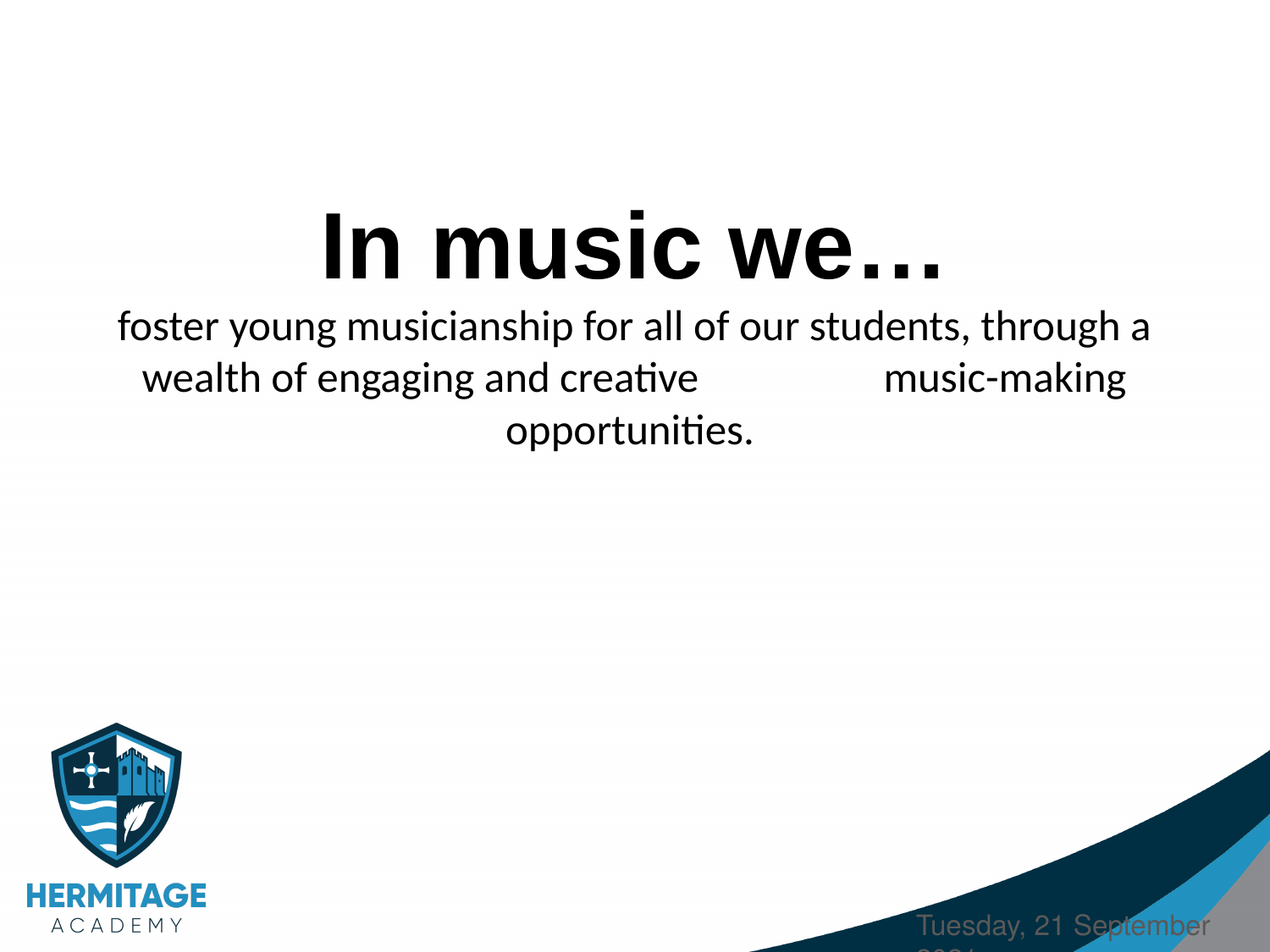

# In music we… foster young musicianship for all of our students, through a wealth of engaging and creative                   music-making opportunities.